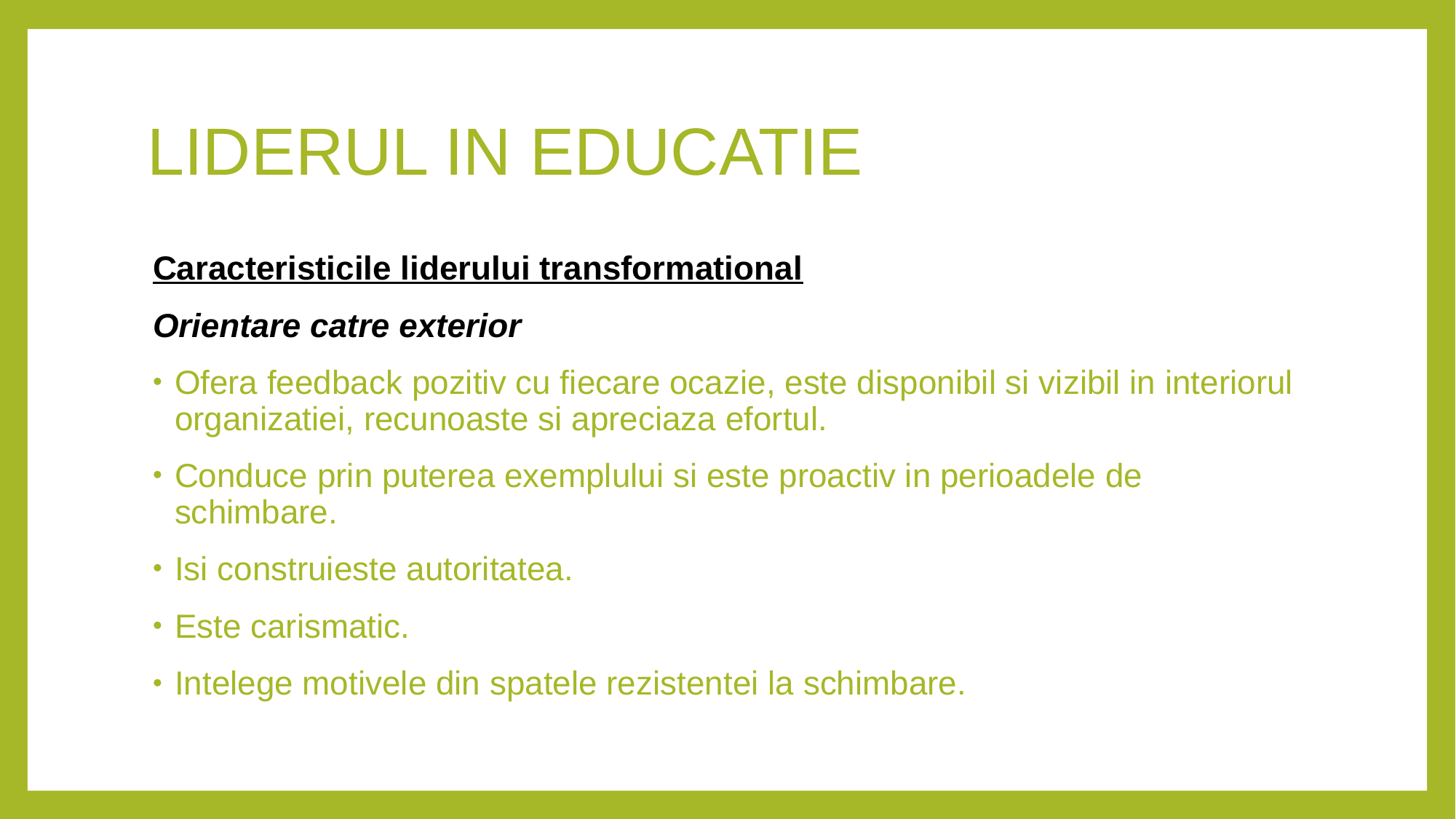

# LIDERUL IN EDUCATIE
Caracteristicile liderului transformational
Orientare catre exterior
Ofera feedback pozitiv cu fiecare ocazie, este disponibil si vizibil in interiorul organizatiei, recunoaste si apreciaza efortul.
Conduce prin puterea exemplului si este proactiv in perioadele de schimbare.
Isi construieste autoritatea.
Este carismatic.
Intelege motivele din spatele rezistentei la schimbare.